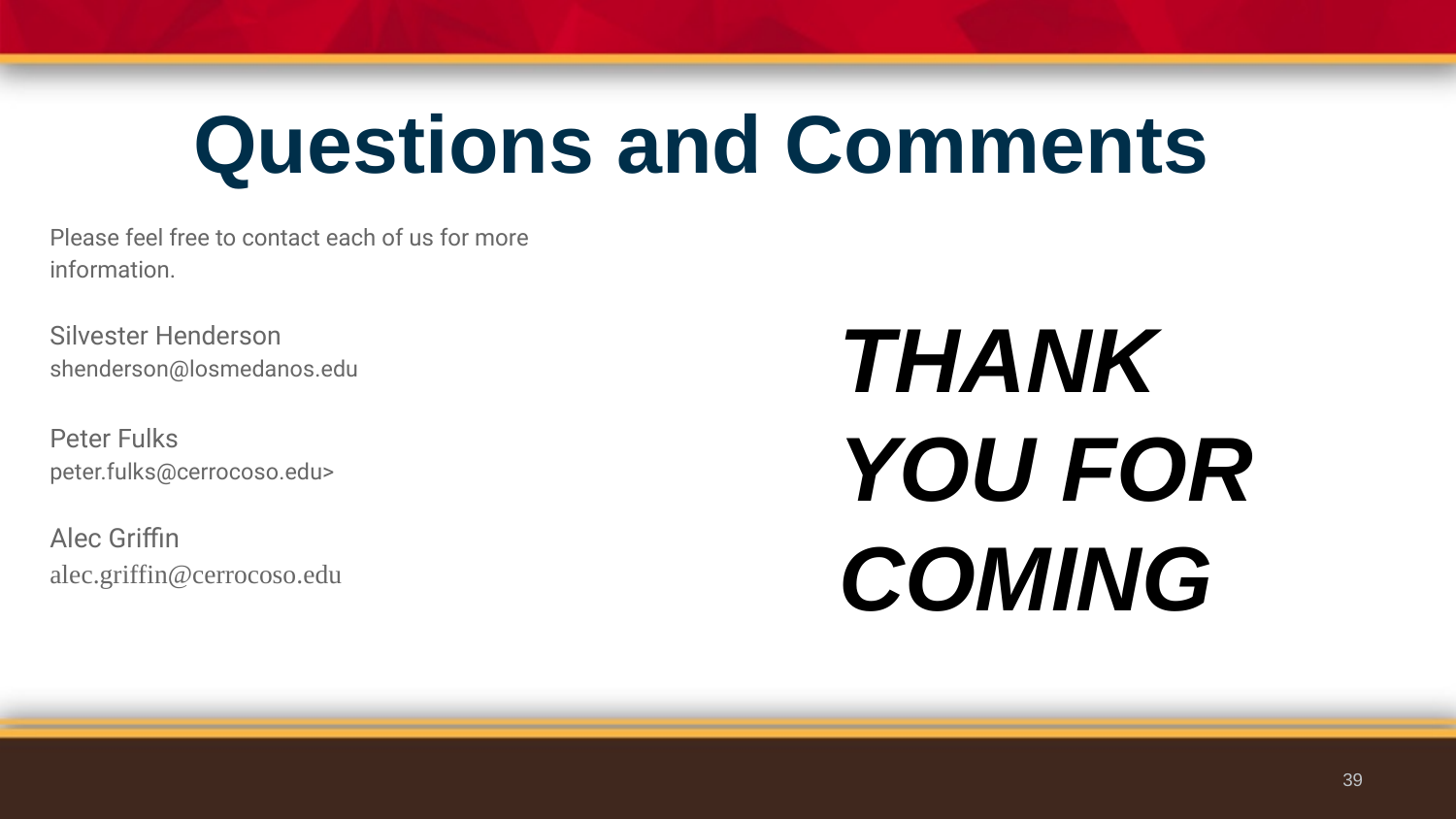

# Questions and Comments
Please feel free to contact each of us for more information.

Silvester Henderson
shenderson@losmedanos.edu
Peter Fulks
peter.fulks@cerrocoso.edu>
Alec Griffin
alec.griffin@cerrocoso.edu

THANK  YOU FOR COMING